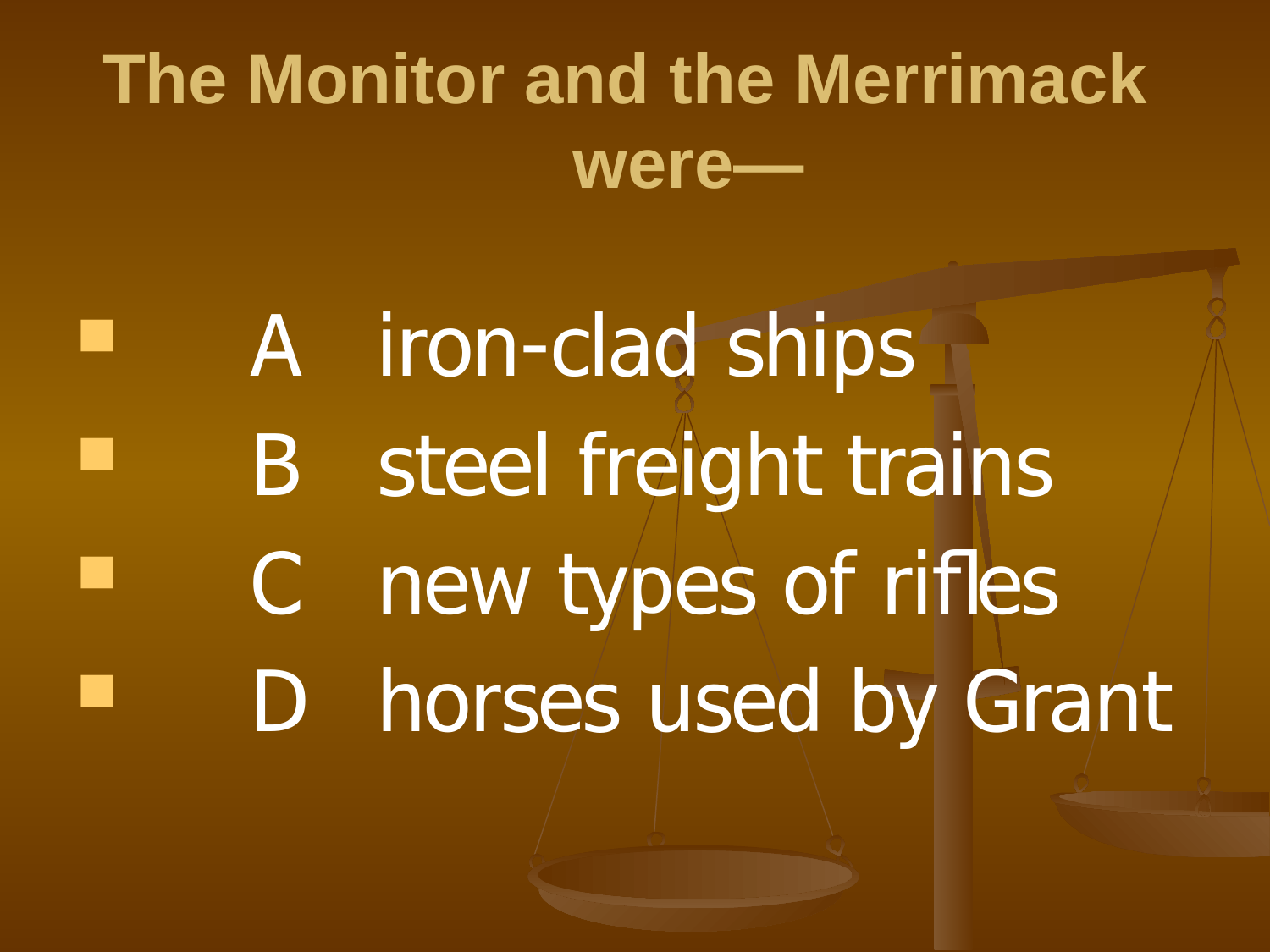

# The Monitor and the Merrimack 	were—
	A	iron-clad ships
	B	steel freight trains
	C	new types of rifles
	D	horses used by Grant